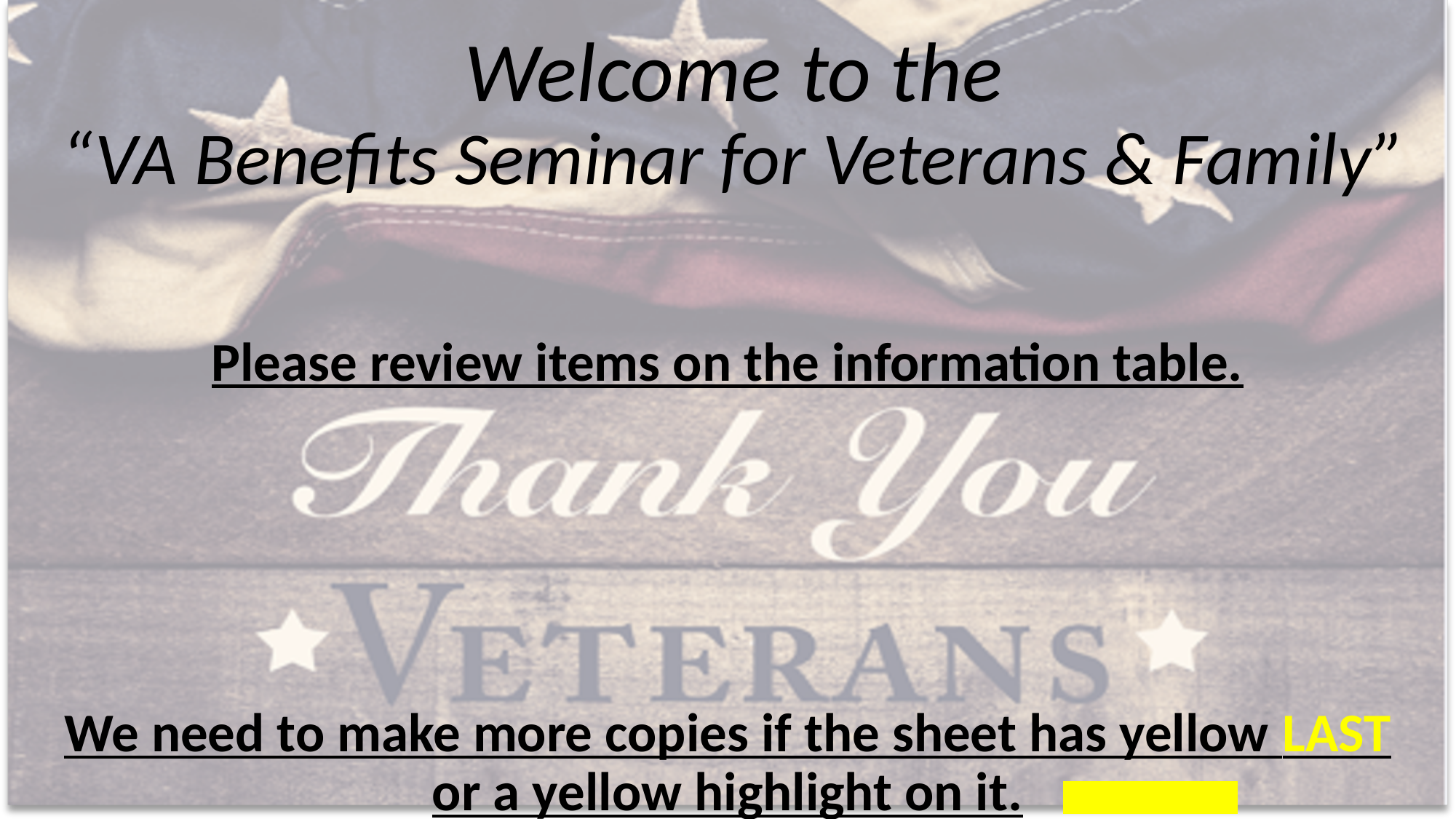

# Welcome to the “VA Benefits Seminar for Veterans & Family”
Please review items on the information table.

We need to make more copies if the sheet has yellow LAST or a yellow highlight on it.

___________